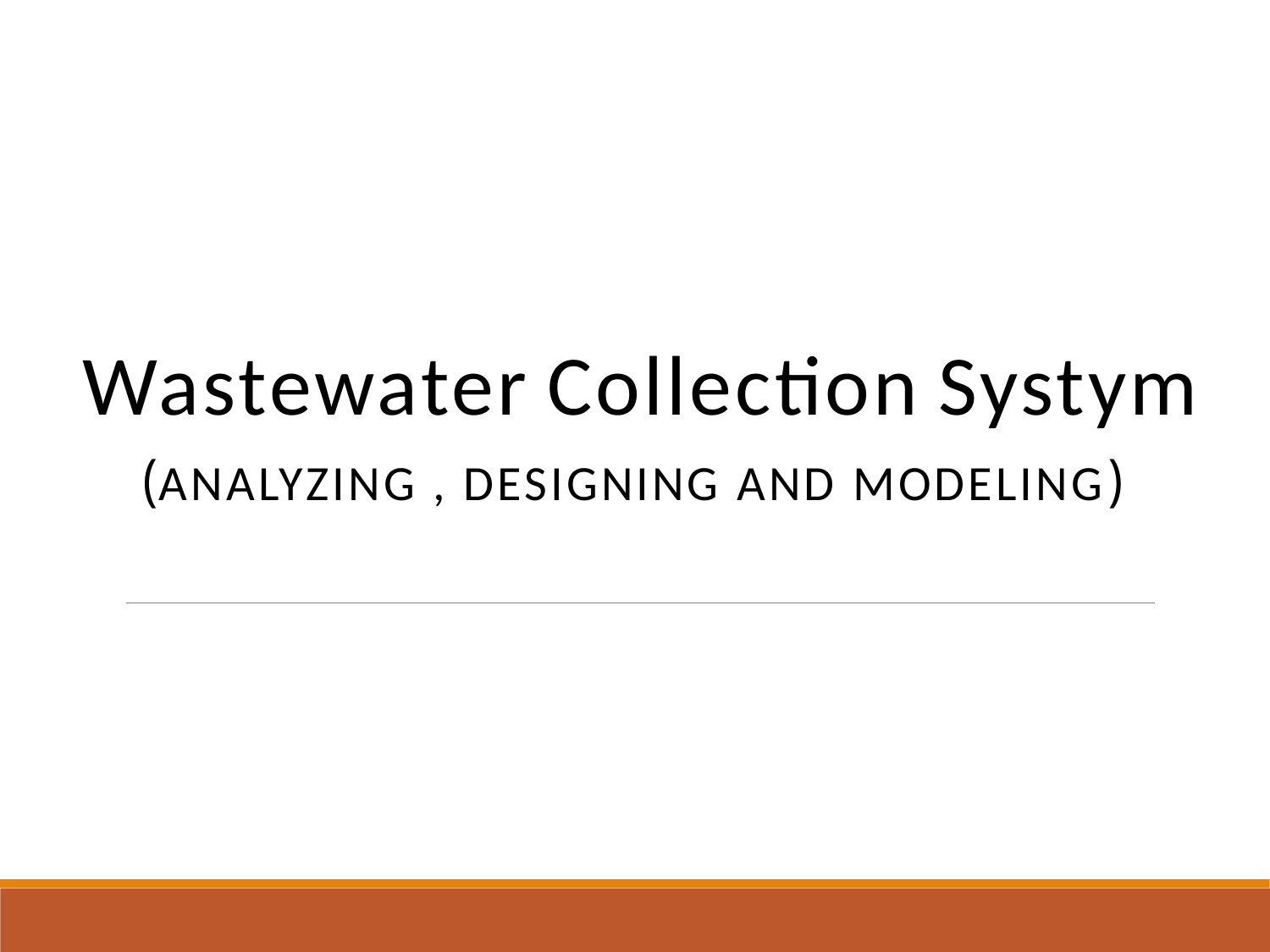

Wastewater Collection Systym
(Analyzing , Designing and modeling)